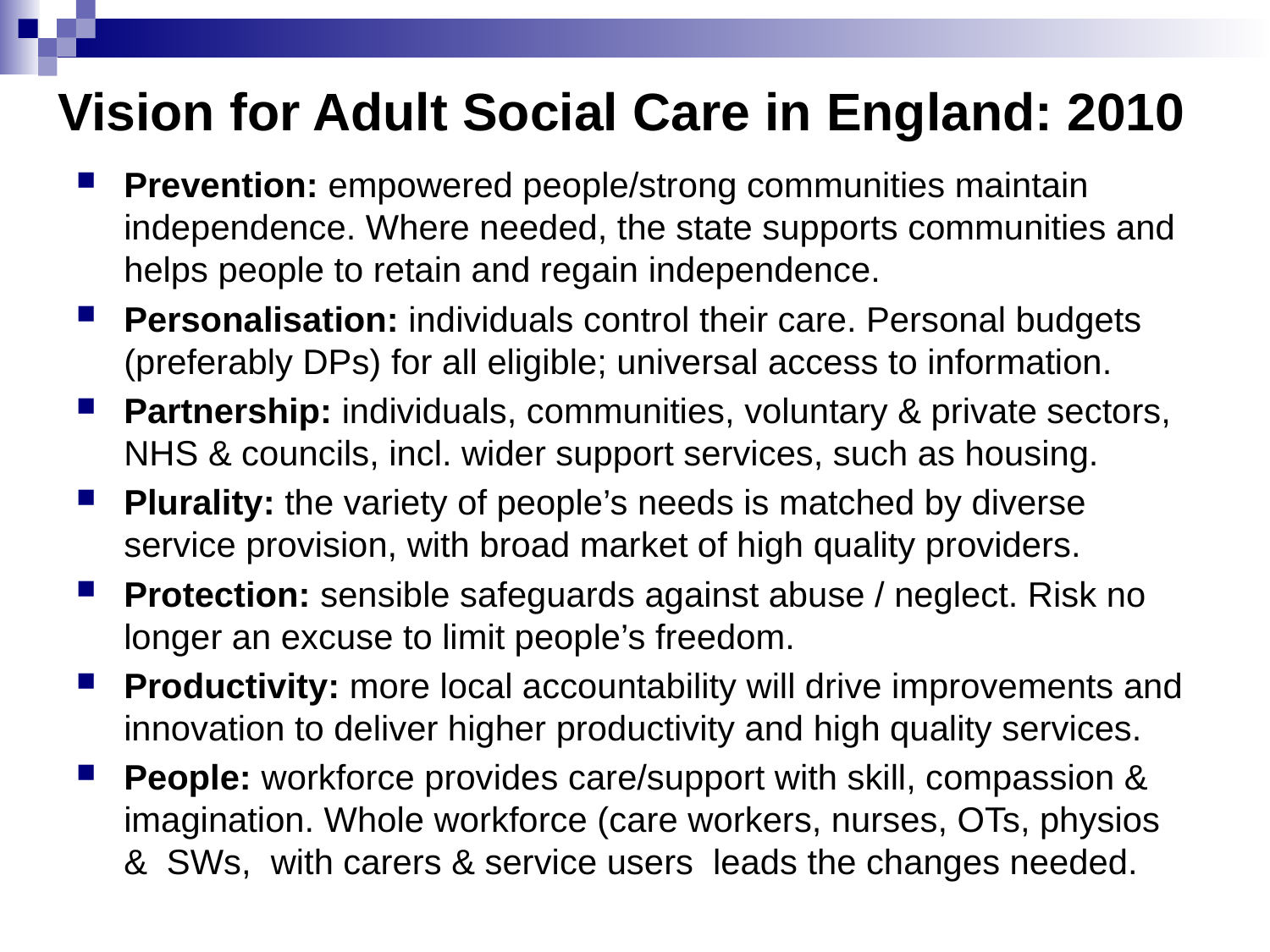

# Vision for Adult Social Care in England: 2010
Prevention: empowered people/strong communities maintain independence. Where needed, the state supports communities and helps people to retain and regain independence.
Personalisation: individuals control their care. Personal budgets (preferably DPs) for all eligible; universal access to information.
Partnership: individuals, communities, voluntary & private sectors, NHS & councils, incl. wider support services, such as housing.
Plurality: the variety of people’s needs is matched by diverse service provision, with broad market of high quality providers.
Protection: sensible safeguards against abuse / neglect. Risk no longer an excuse to limit people’s freedom.
Productivity: more local accountability will drive improvements and innovation to deliver higher productivity and high quality services.
People: workforce provides care/support with skill, compassion & imagination. Whole workforce (care workers, nurses, OTs, physios &  SWs,  with carers & service users  leads the changes needed.